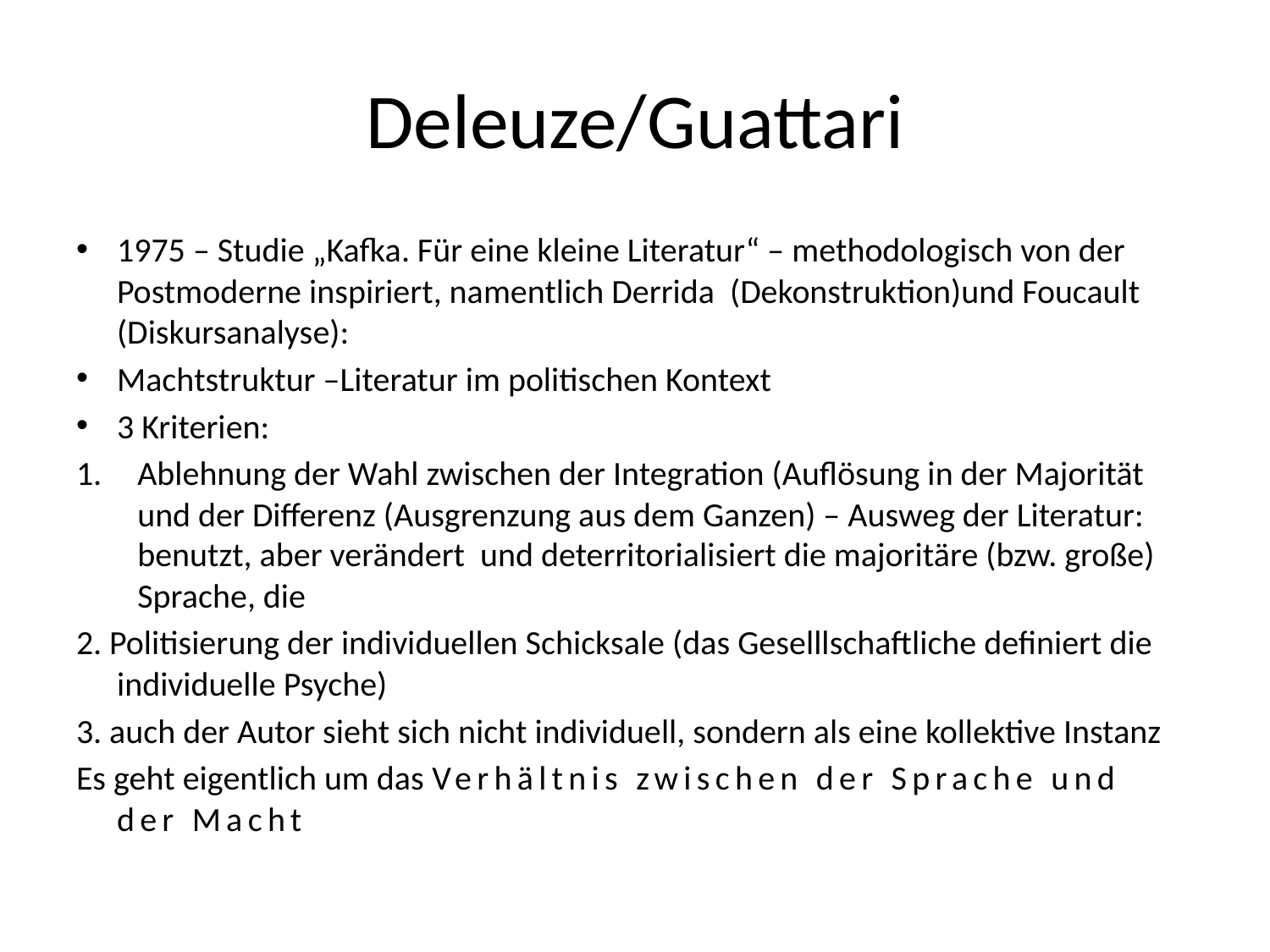

# Deleuze/Guattari
1975 – Studie „Kafka. Für eine kleine Literatur“ – methodologisch von der Postmoderne inspiriert, namentlich Derrida  (Dekonstruktion)und Foucault (Diskursanalyse):
Machtstruktur –Literatur im politischen Kontext
3 Kriterien:
Ablehnung der Wahl zwischen der Integration (Auflösung in der Majorität und der Differenz (Ausgrenzung aus dem Ganzen) – Ausweg der Literatur: benutzt, aber verändert  und deterritorialisiert die majoritäre (bzw. große) Sprache, die
2. Politisierung der individuellen Schicksale (das Geselllschaftliche definiert die individuelle Psyche)
3. auch der Autor sieht sich nicht individuell, sondern als eine kollektive Instanz
Es geht eigentlich um das Verhältnis zwischen der Sprache und der Macht